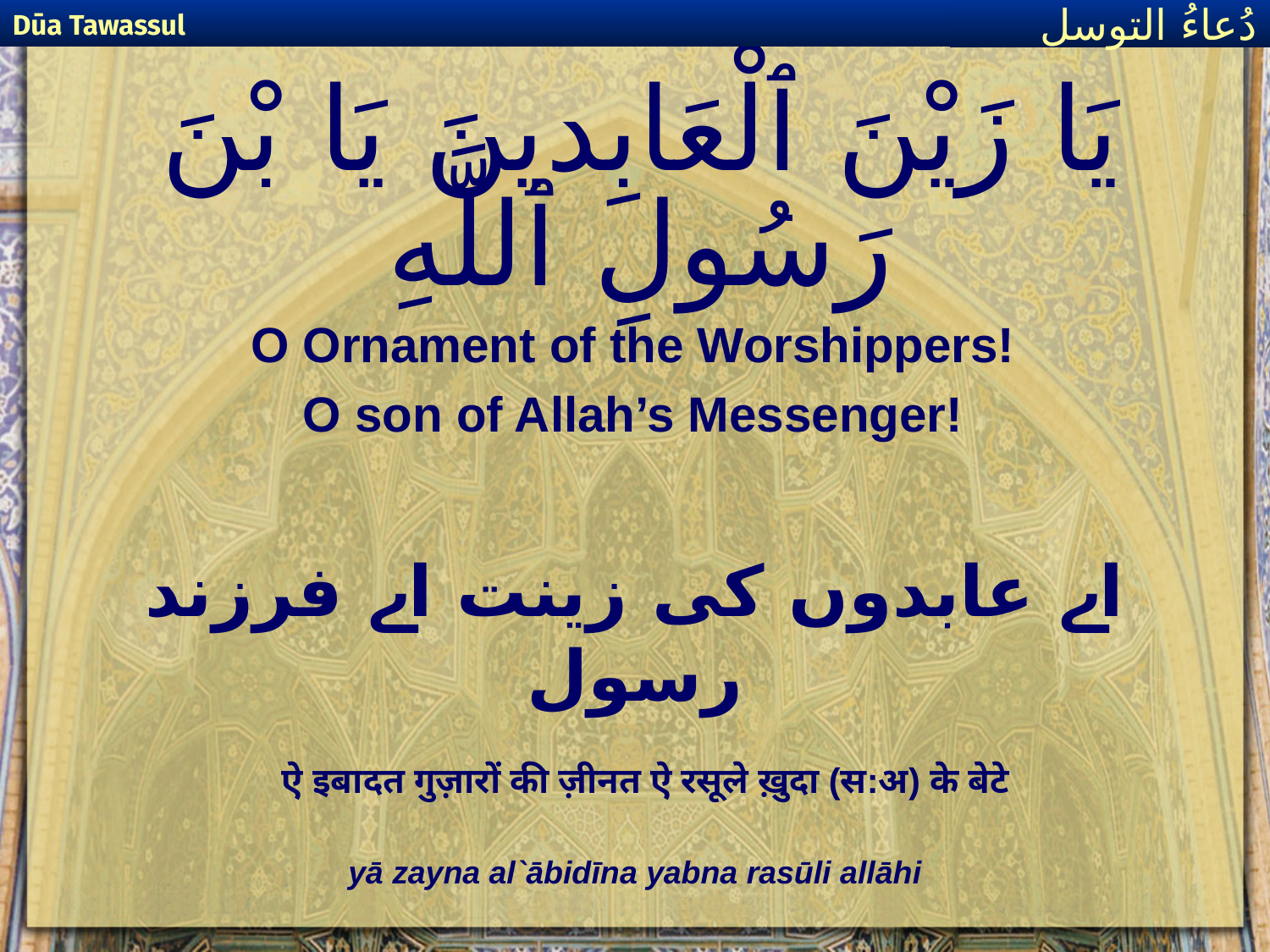

Dūa Tawassul
دُعاءُ التوسل
# يَا زَيْنَ ٱلْعَابِدينَ يَا بْنَ رَسُولِ ٱللَّهِ
O Ornament of the Worshippers!
O son of Allah’s Messenger!
اے عابدوں کی زینت اے فرزند رسول
ऐ इबादत गुज़ारों की ज़ीनत ऐ रसूले ख़ुदा (स:अ) के बेटे
yā zayna al`ābidīna yabna rasūli allāhi